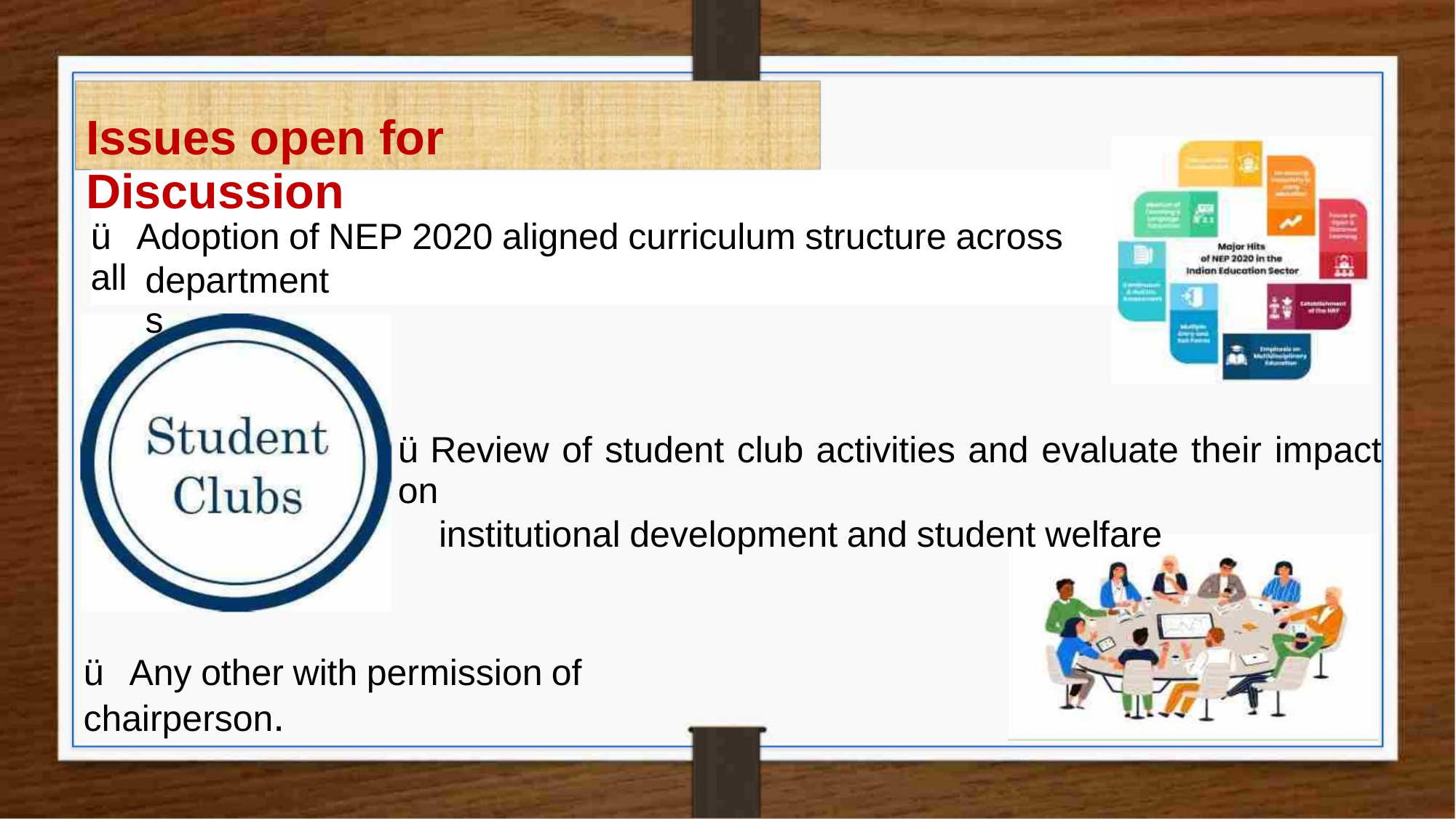

Issues open for Discussion
ü Adoption of NEP 2020 aligned curriculum structure across all
departments
ü Review of student club activities and evaluate their impact on
institutional development and student welfare
ü Any other with permission of chairperson.